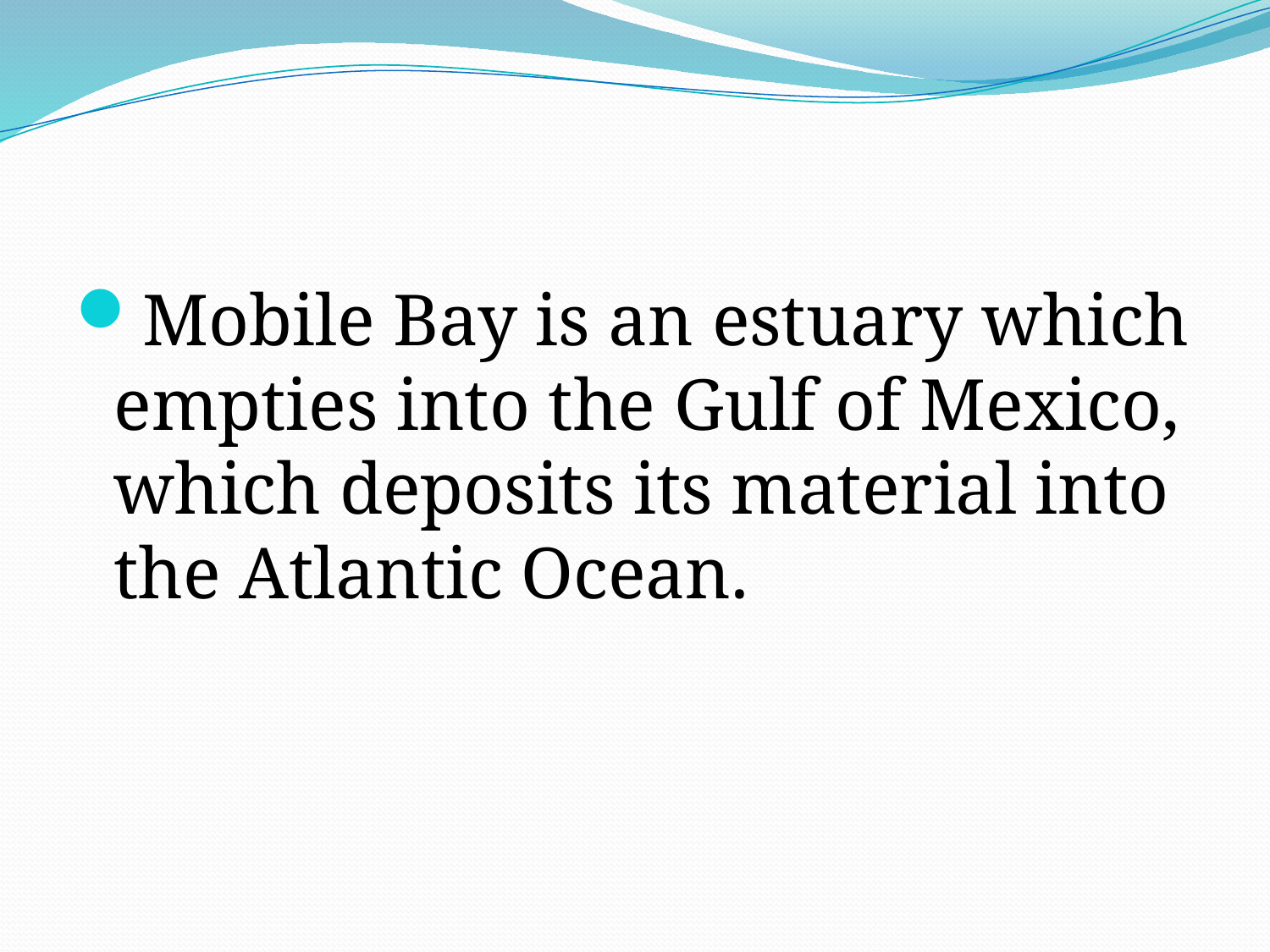

#
Mobile Bay is an estuary which empties into the Gulf of Mexico, which deposits its material into the Atlantic Ocean.